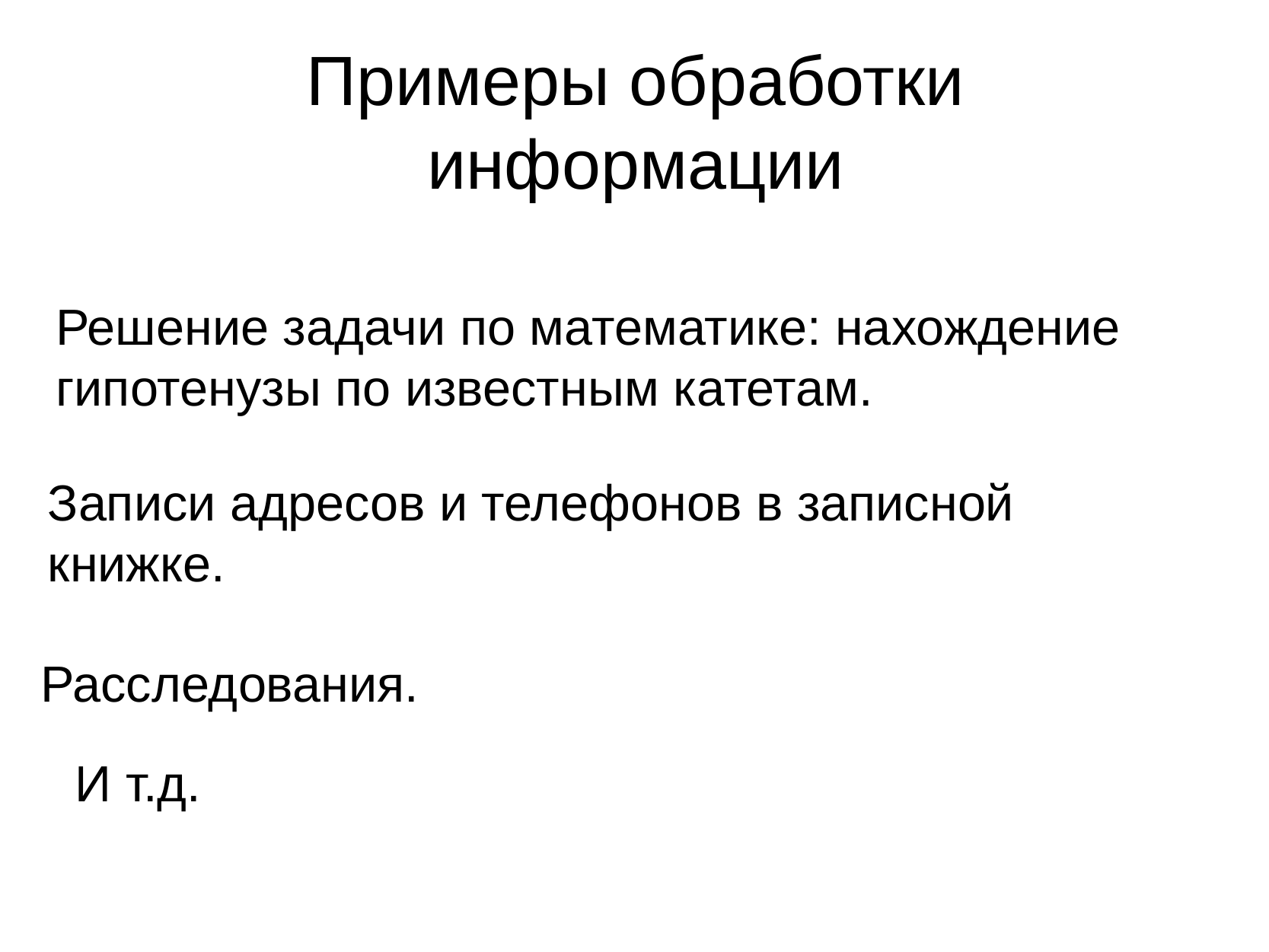

Примеры обработки информации
Решение задачи по математике: нахождение  гипотенузы по известным катетам.
Записи адресов и телефонов в записной книжке.
Расследования.
И т.д.